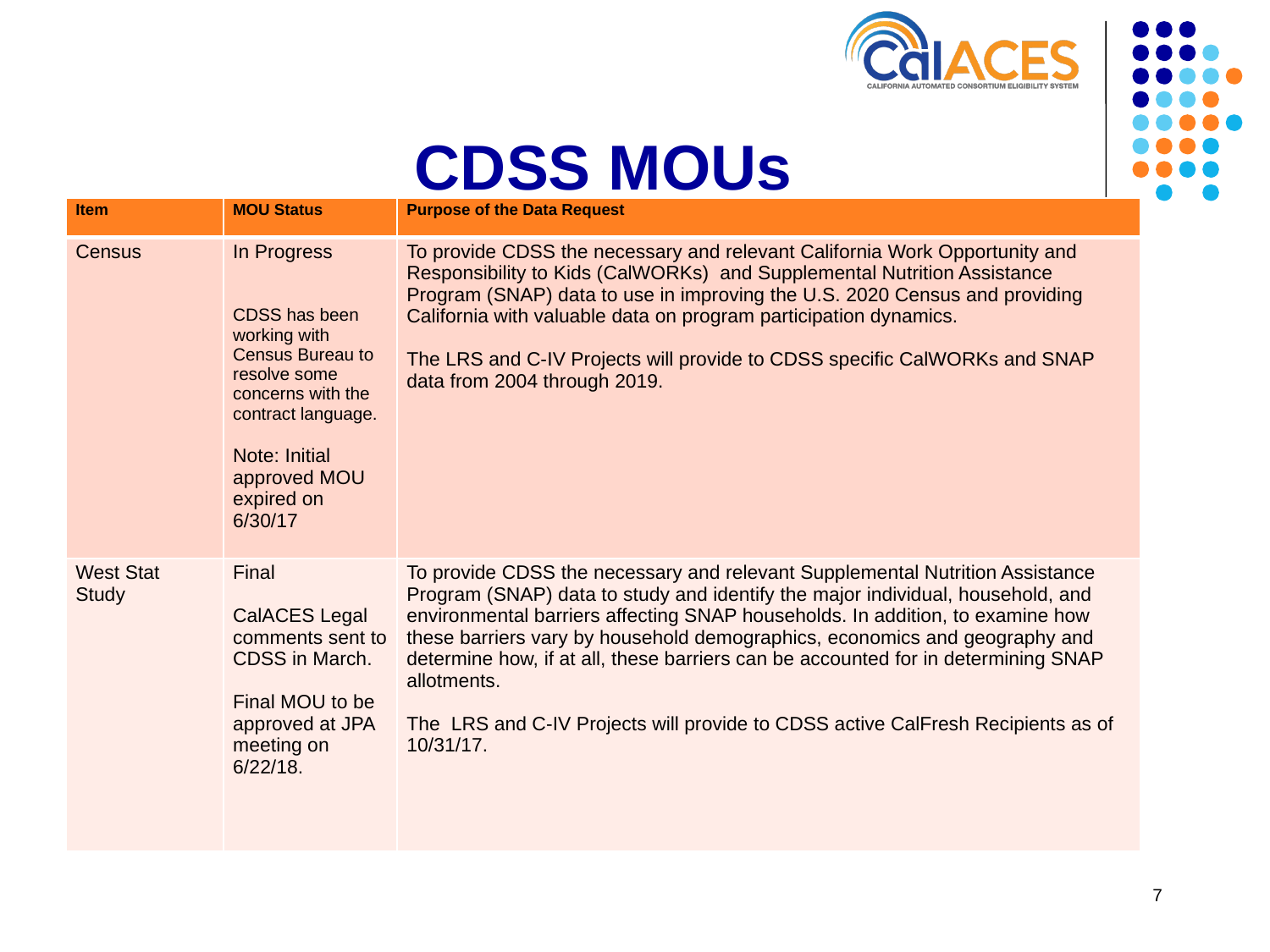

# CDSS MOUs
| Item | MOU Status | Purpose of the Data Request |
| --- | --- | --- |
| Census | In Progress CDSS has been working with Census Bureau to resolve some concerns with the contract language. Note: Initial approved MOU expired on 6/30/17 | To provide CDSS the necessary and relevant California Work Opportunity and Responsibility to Kids (CalWORKs) and Supplemental Nutrition Assistance Program (SNAP) data to use in improving the U.S. 2020 Census and providing California with valuable data on program participation dynamics. The LRS and C-IV Projects will provide to CDSS specific CalWORKs and SNAP data from 2004 through 2019. |
| West Stat Study | Final CalACES Legal comments sent to CDSS in March. Final MOU to be approved at JPA meeting on 6/22/18. | To provide CDSS the necessary and relevant Supplemental Nutrition Assistance Program (SNAP) data to study and identify the major individual, household, and environmental barriers affecting SNAP households. In addition, to examine how these barriers vary by household demographics, economics and geography and determine how, if at all, these barriers can be accounted for in determining SNAP allotments. The LRS and C-IV Projects will provide to CDSS active CalFresh Recipients as of 10/31/17. |
7
7